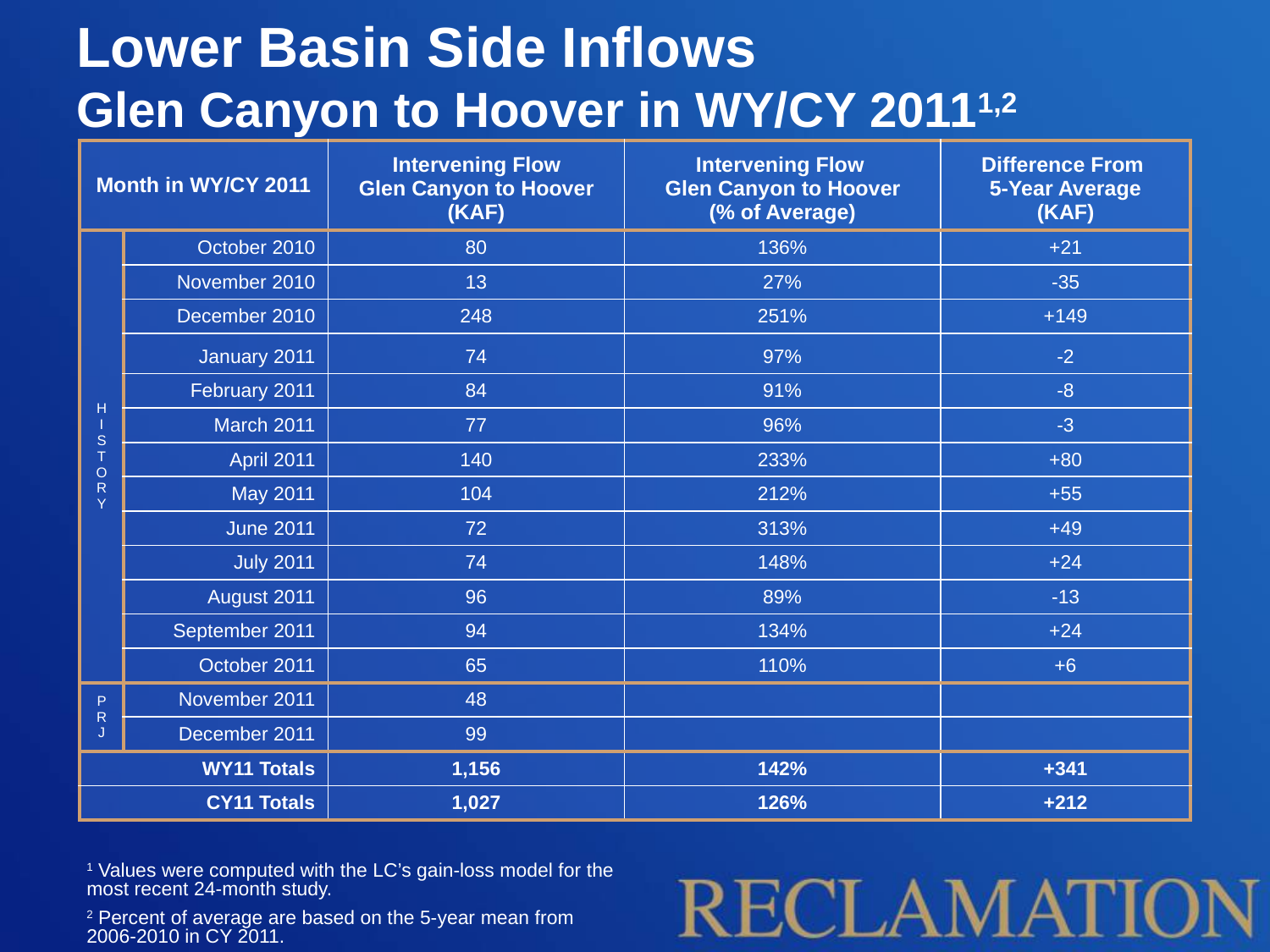

# Lower Basin Side Inflows Glen Canyon to Hoover in WY/CY 20111,2
| Month in WY/CY 2011 |  | Intervening Flow Glen Canyon to Hoover (KAF) | Intervening Flow Glen Canyon to Hoover (% of Average) | Difference From 5-Year Average (KAF) |
| --- | --- | --- | --- | --- |
| H I S T O R Y | October 2010 | 80 | 136% | +21 |
|  | November 2010 | 13 | 27% | -35 |
|  | December 2010 | 248 | 251% | +149 |
|  | January 2011 | 74 | 97% | -2 |
|  | February 2011 | 84 | 91% | -8 |
|  | March 2011 | 77 | 96% | -3 |
|  | April 2011 | 140 | 233% | +80 |
|  | May 2011 | 104 | 212% | +55 |
|  | June 2011 | 72 | 313% | +49 |
|  | July 2011 | 74 | 148% | +24 |
|  | August 2011 | 96 | 89% | -13 |
|  | September 2011 | 94 | 134% | +24 |
|  | October 2011 | 65 | 110% | +6 |
| P R J | November 2011 | 48 |  |  |
|  | December 2011 | 99 |  |  |
| WY11 Totals |  | 1,156 | 142% | +341 |
| CY11 Totals |  | 1,027 | 126% | +212 |
1 Values were computed with the LC’s gain-loss model for the most recent 24-month study.
2 Percent of average are based on the 5-year mean from 2006-2010 in CY 2011.